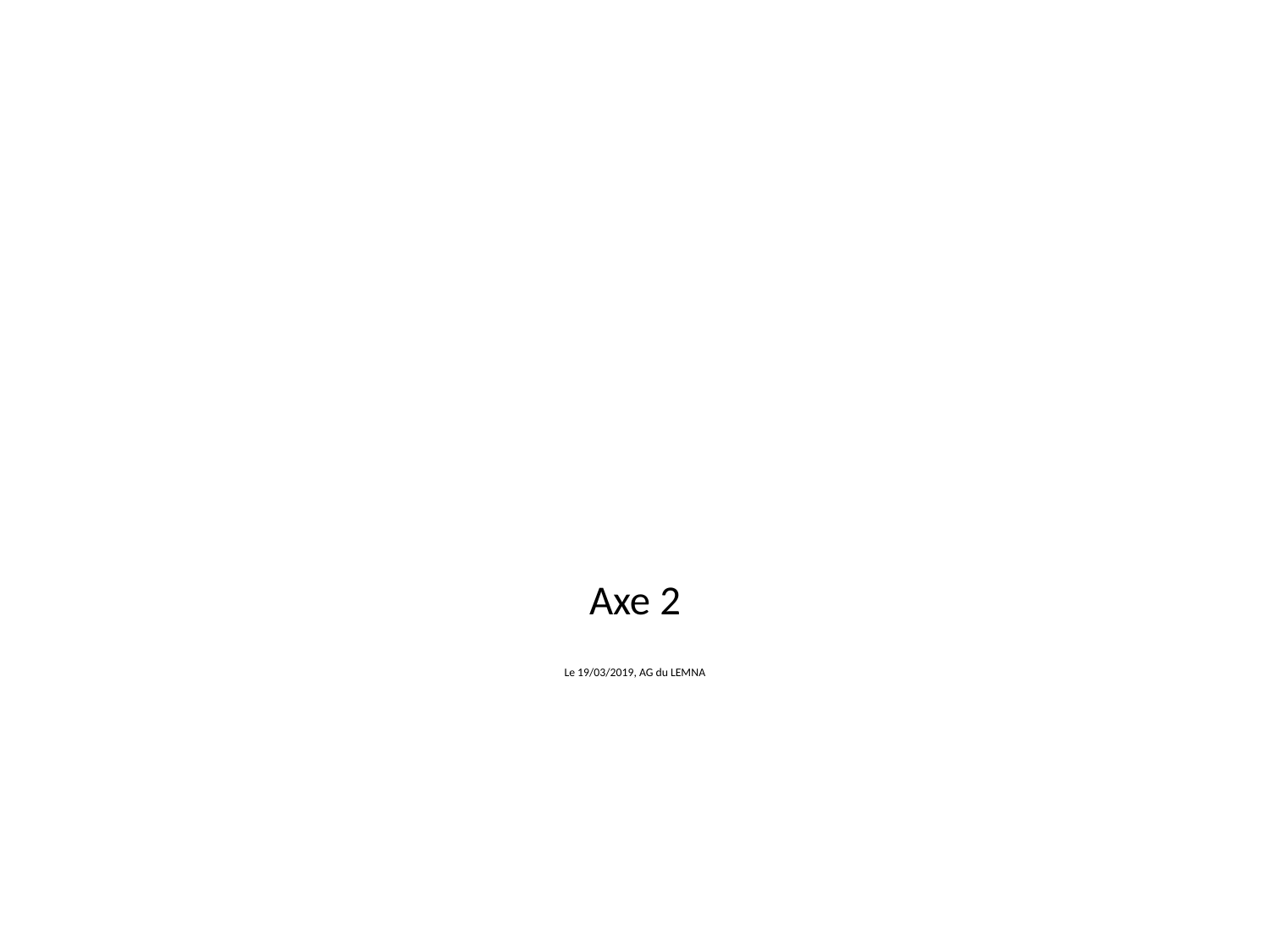

# Axe 2 Le 19/03/2019, AG du LEMNA